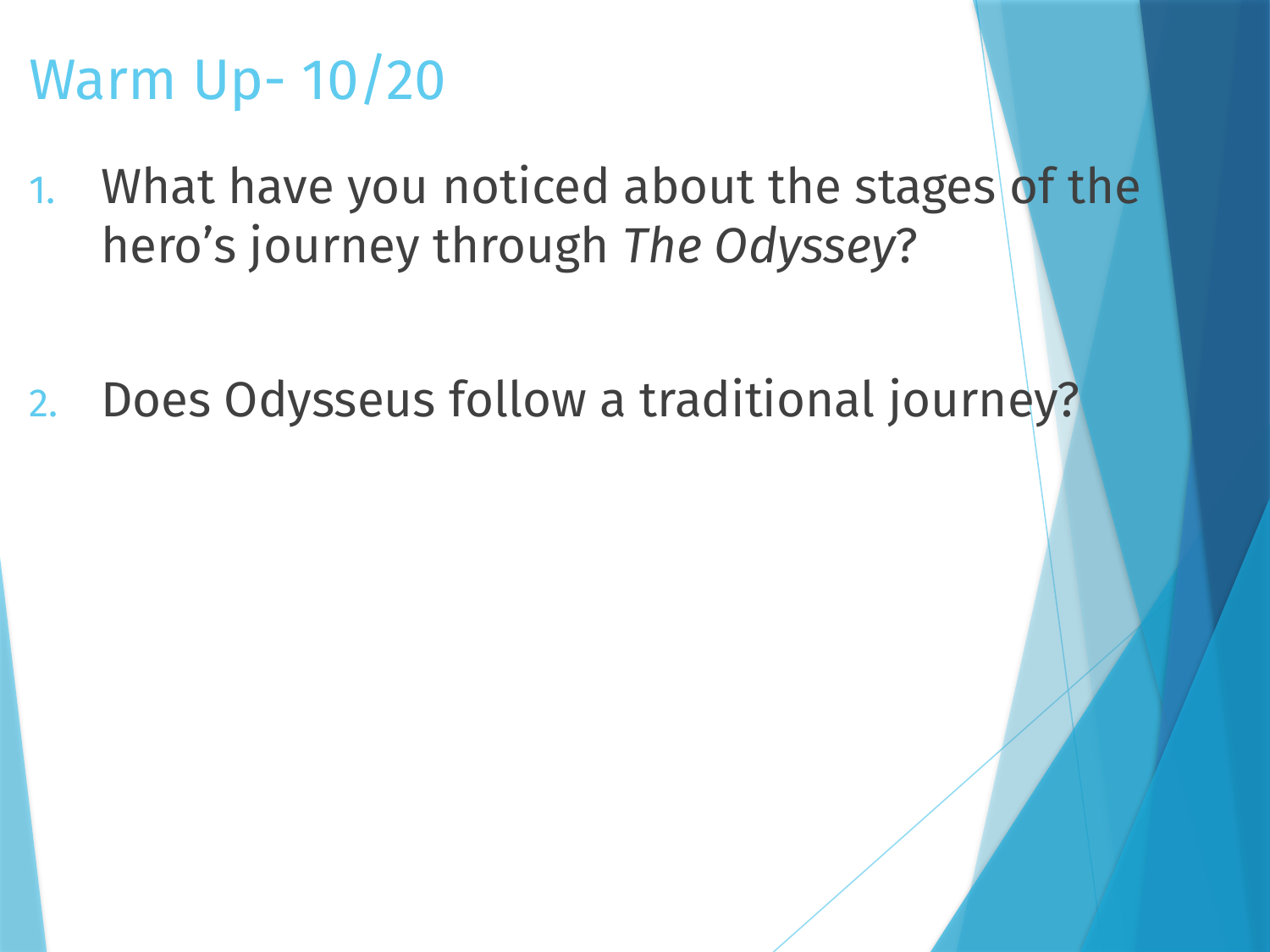

# Warm Up- 10/20
What have you noticed about the stages of the hero’s journey through The Odyssey?

Does Odysseus follow a traditional journey?